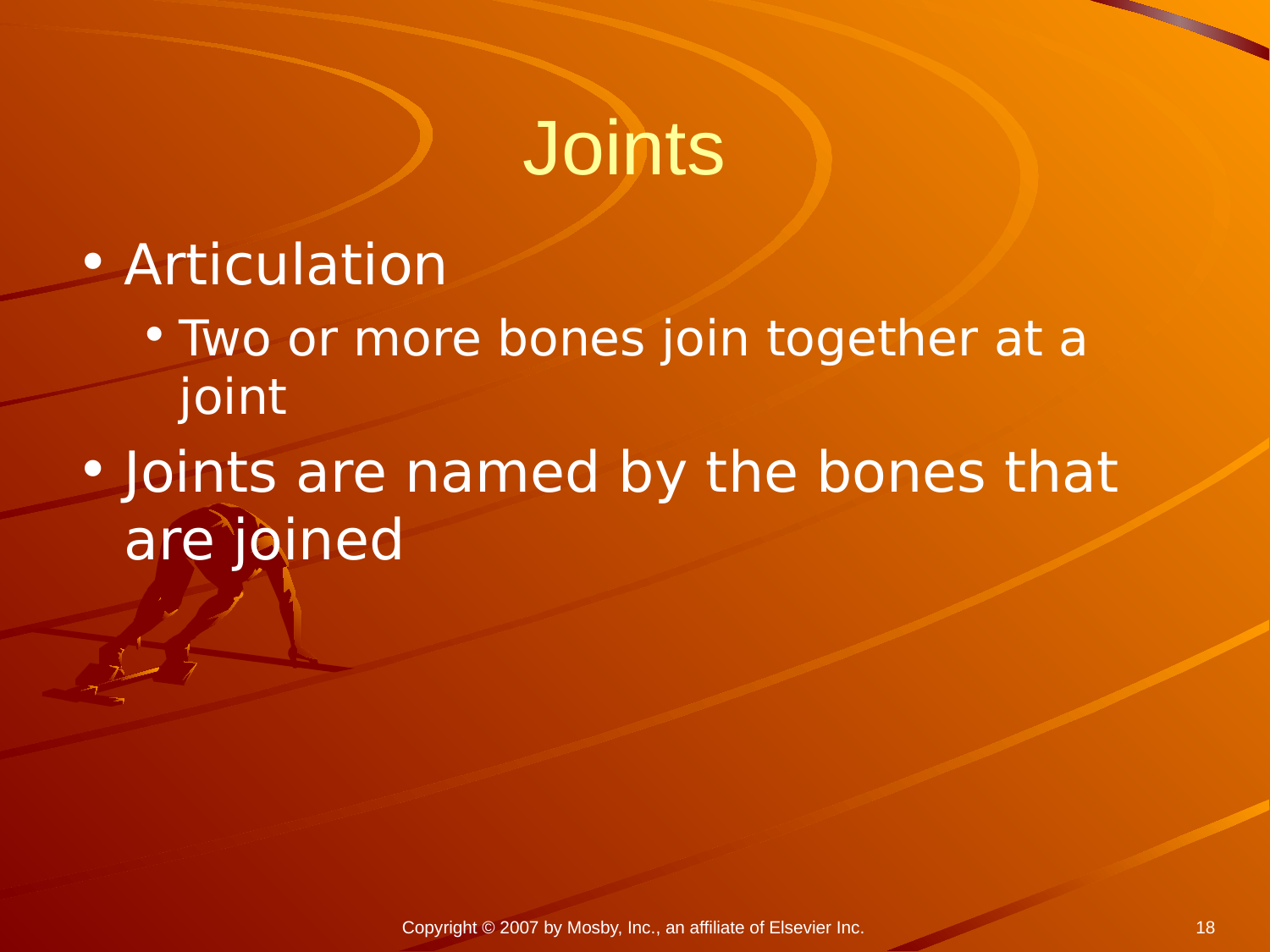

# Joints
Articulation
Two or more bones join together at a joint
Joints are named by the bones that are joined